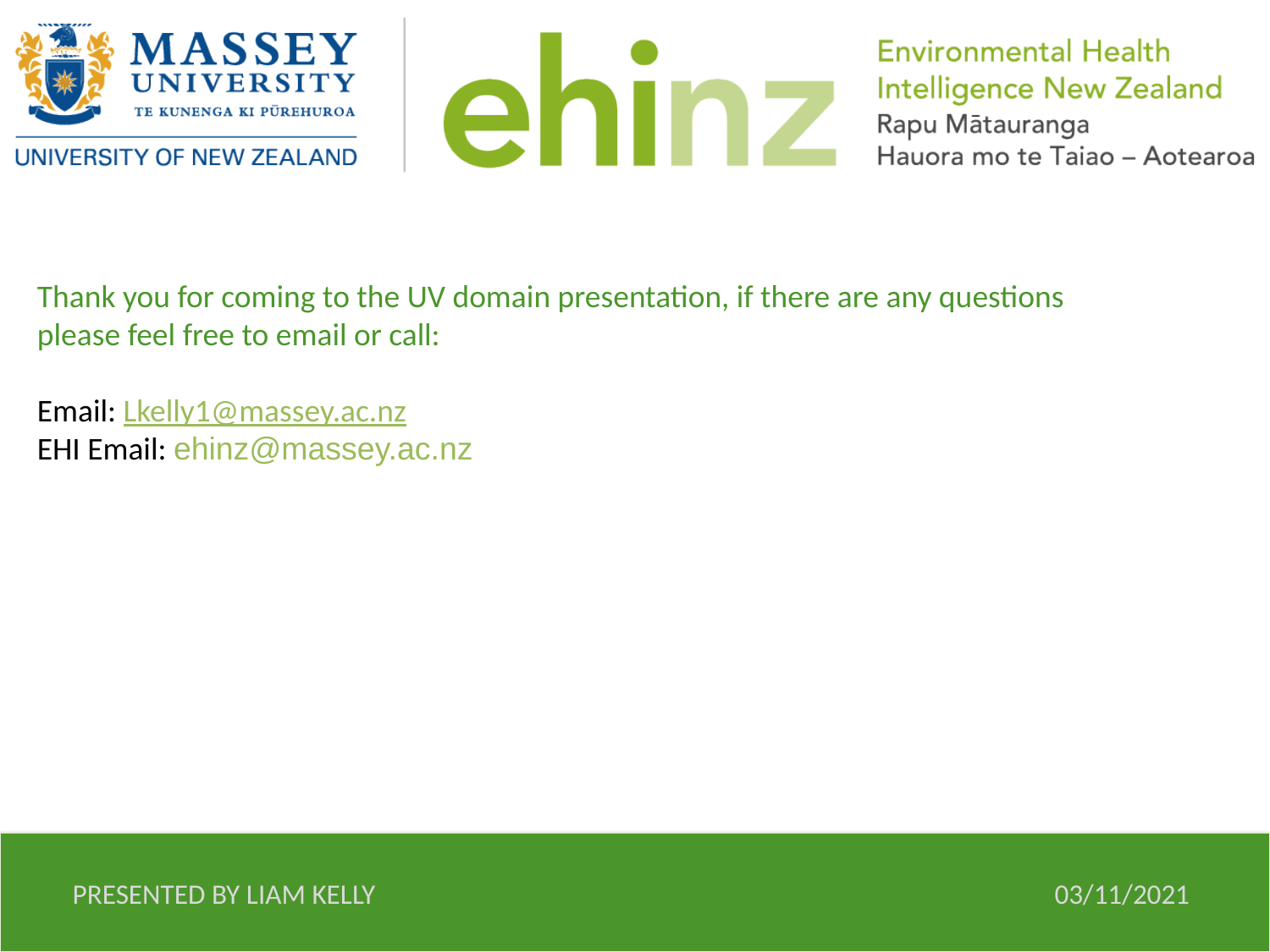

Thank you for coming to the UV domain presentation, if there are any questions please feel free to email or call:

Email: Lkelly1@massey.ac.nz
EHI Email: ehinz@massey.ac.nz
Presented by Liam Kelly
03/11/2021